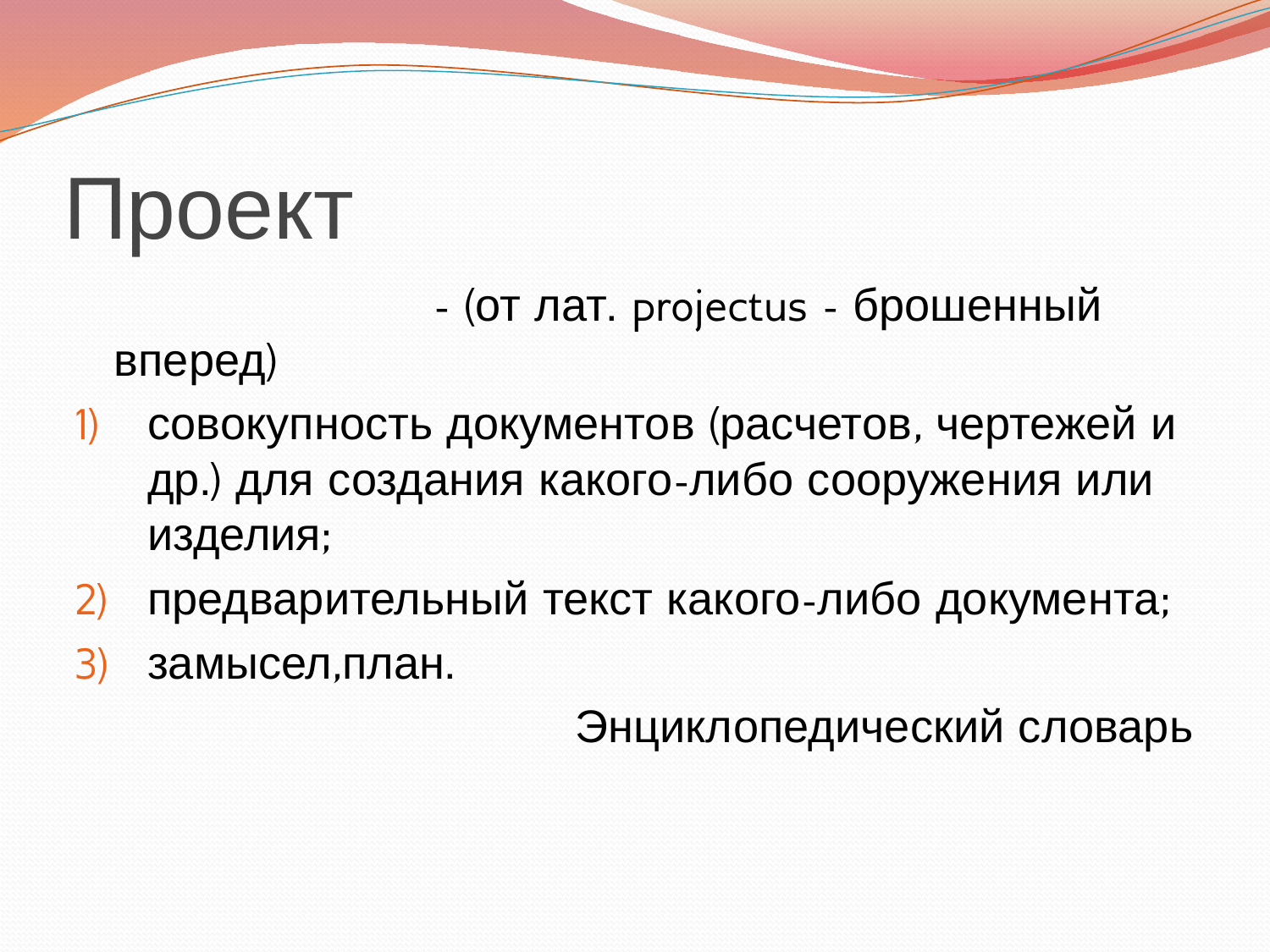

# Проект
                          - (от лат. projectus - брошенный вперед)
совокупность документов (расчетов, чертежей и др.) для создания какого-либо сооружения или изделия;
предварительный текст какого-либо документа;
замысел,план.
Энциклопедический словарь